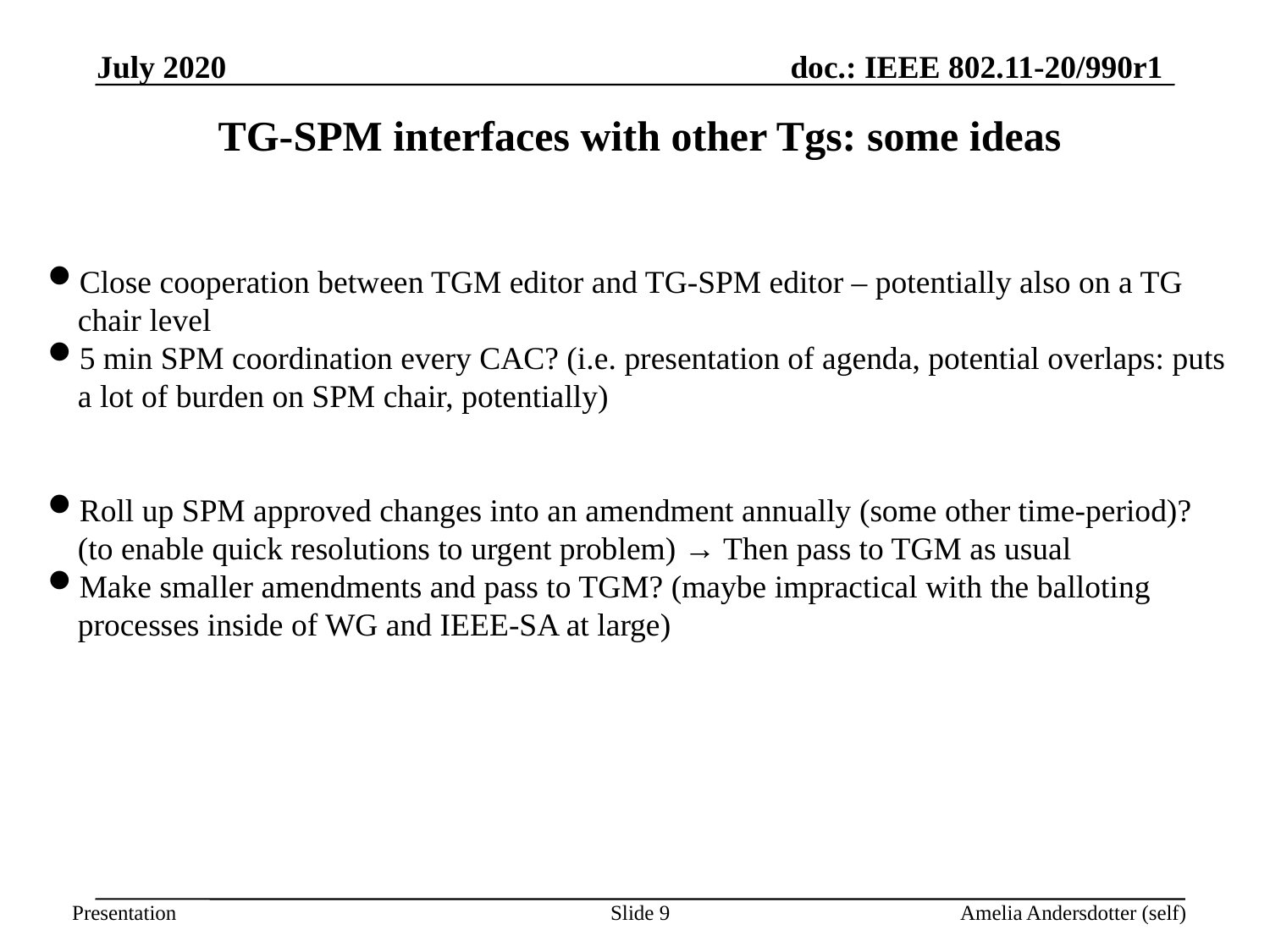

July 2020

TG-SPM interfaces with other Tgs: some ideas

Close cooperation between TGM editor and TG-SPM editor – potentially also on a TG chair level
5 min SPM coordination every CAC? (i.e. presentation of agenda, potential overlaps: puts a lot of burden on SPM chair, potentially)

Roll up SPM approved changes into an amendment annually (some other time-period)? (to enable quick resolutions to urgent problem) → Then pass to TGM as usual
Make smaller amendments and pass to TGM? (maybe impractical with the balloting processes inside of WG and IEEE-SA at large)

Slide 9
Amelia Andersdotter (self)